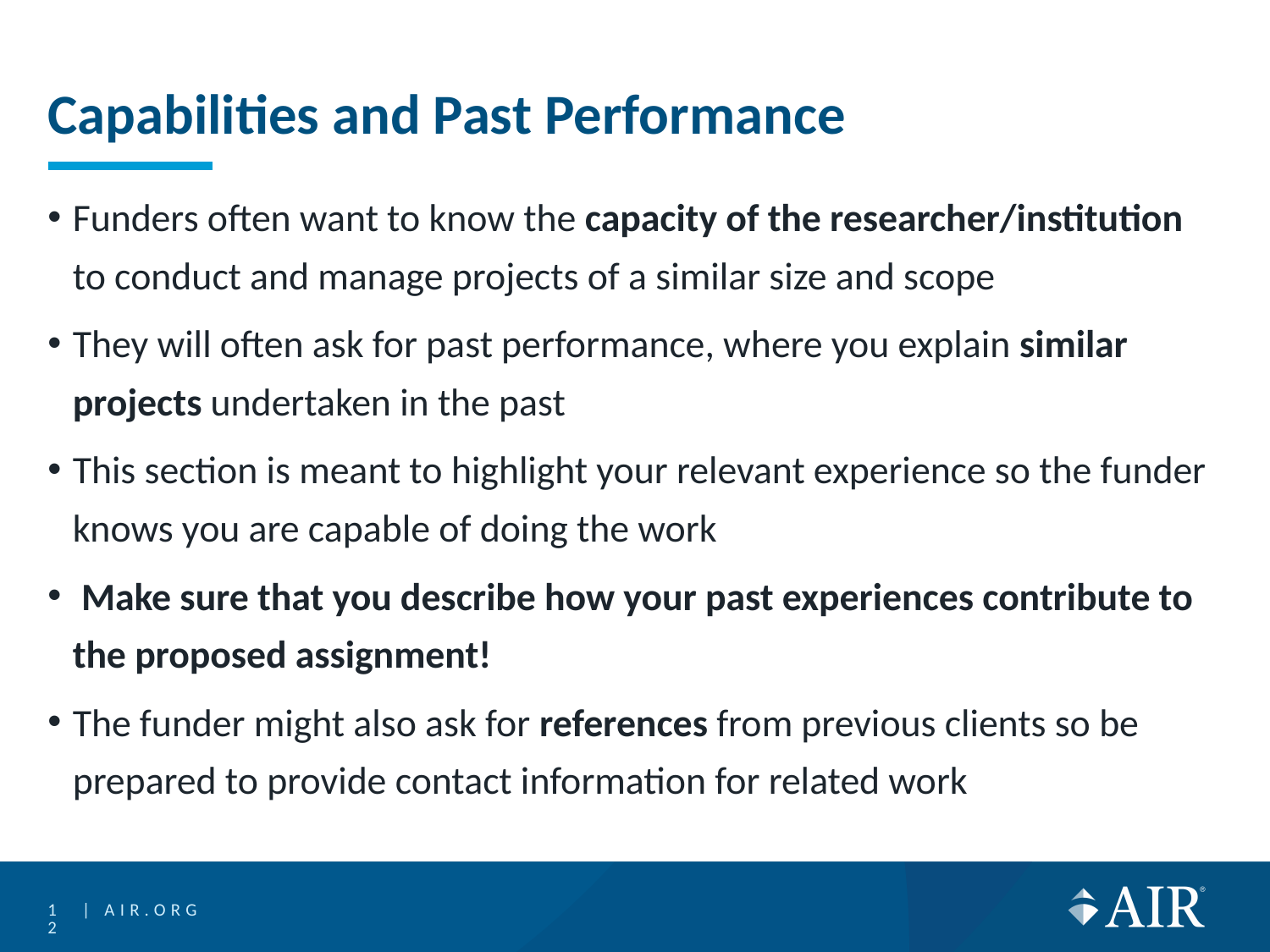

# Capabilities and Past Performance
Funders often want to know the capacity of the researcher/institution to conduct and manage projects of a similar size and scope
They will often ask for past performance, where you explain similar projects undertaken in the past
This section is meant to highlight your relevant experience so the funder knows you are capable of doing the work
 Make sure that you describe how your past experiences contribute to the proposed assignment!
The funder might also ask for references from previous clients so be prepared to provide contact information for related work
12